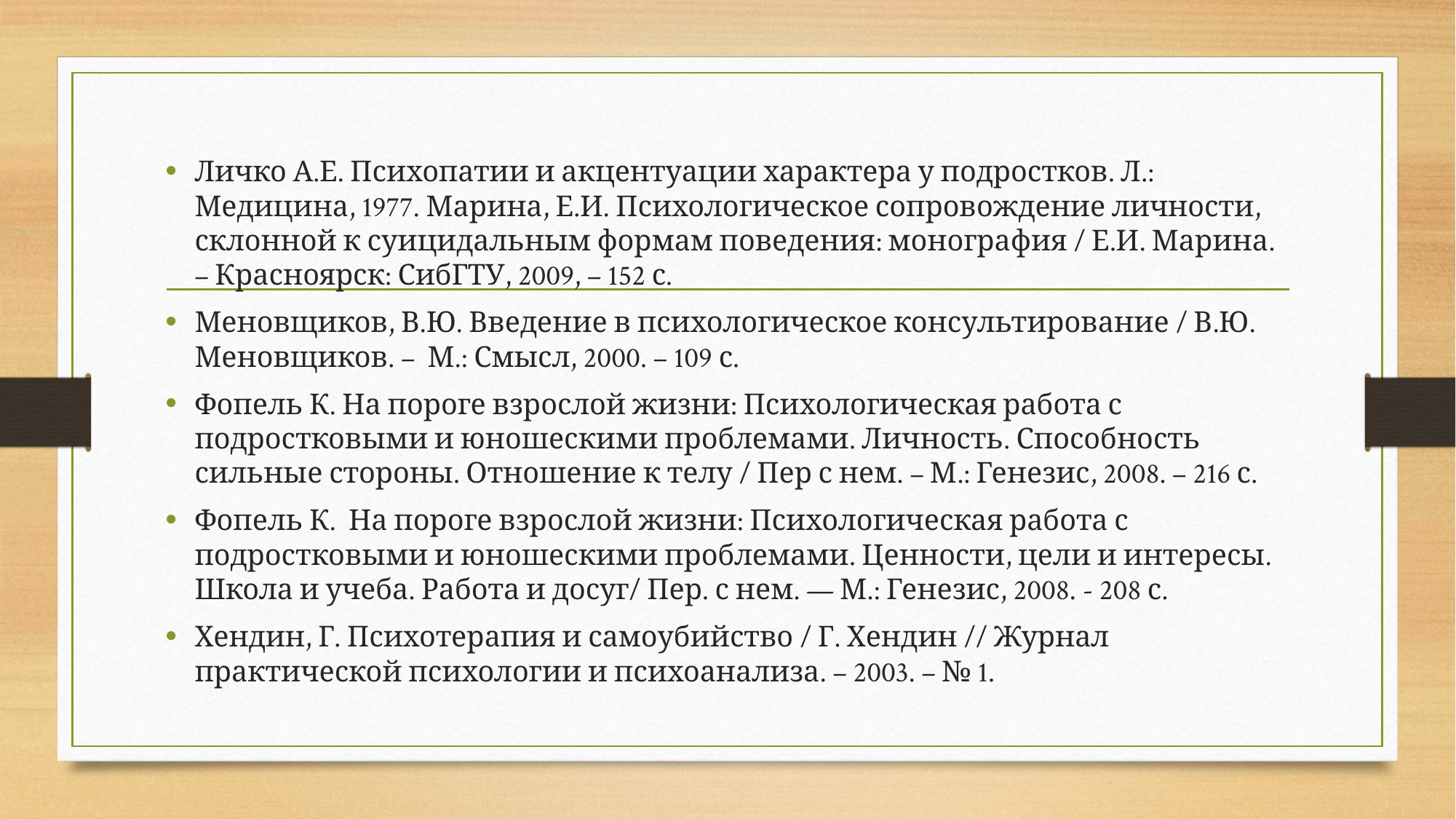

Личко А.Е. Психопатии и акцентуации характера у подростков. Л.: Медицина, 1977. Марина, Е.И. Психологическое сопровождение личности, склонной к суицидальным формам поведения: монография / Е.И. Марина. – Красноярск: СибГТУ, 2009, – 152 с.
Меновщиков, В.Ю. Введение в психологическое консультирование / В.Ю. Меновщиков. –  М.: Смысл, 2000. – 109 с.
Фопель К. На пороге взрослой жизни: Психологическая работа с подростковыми и юношескими проблемами. Личность. Способность  сильные стороны. Отношение к телу / Пер с нем. – М.: Генезис, 2008. – 216 с.
Фопель К.  На пороге взрослой жизни: Психологическая работа с подростковыми и юношескими проблемами. Ценности, цели и интересы. Школа и учеба. Работа и досуг/ Пер. с нем. — М.: Генезис, 2008. - 208 с.
Хендин, Г. Психотерапия и самоубийство / Г. Хендин // Журнал практической психологии и психоанализа. – 2003. – № 1.